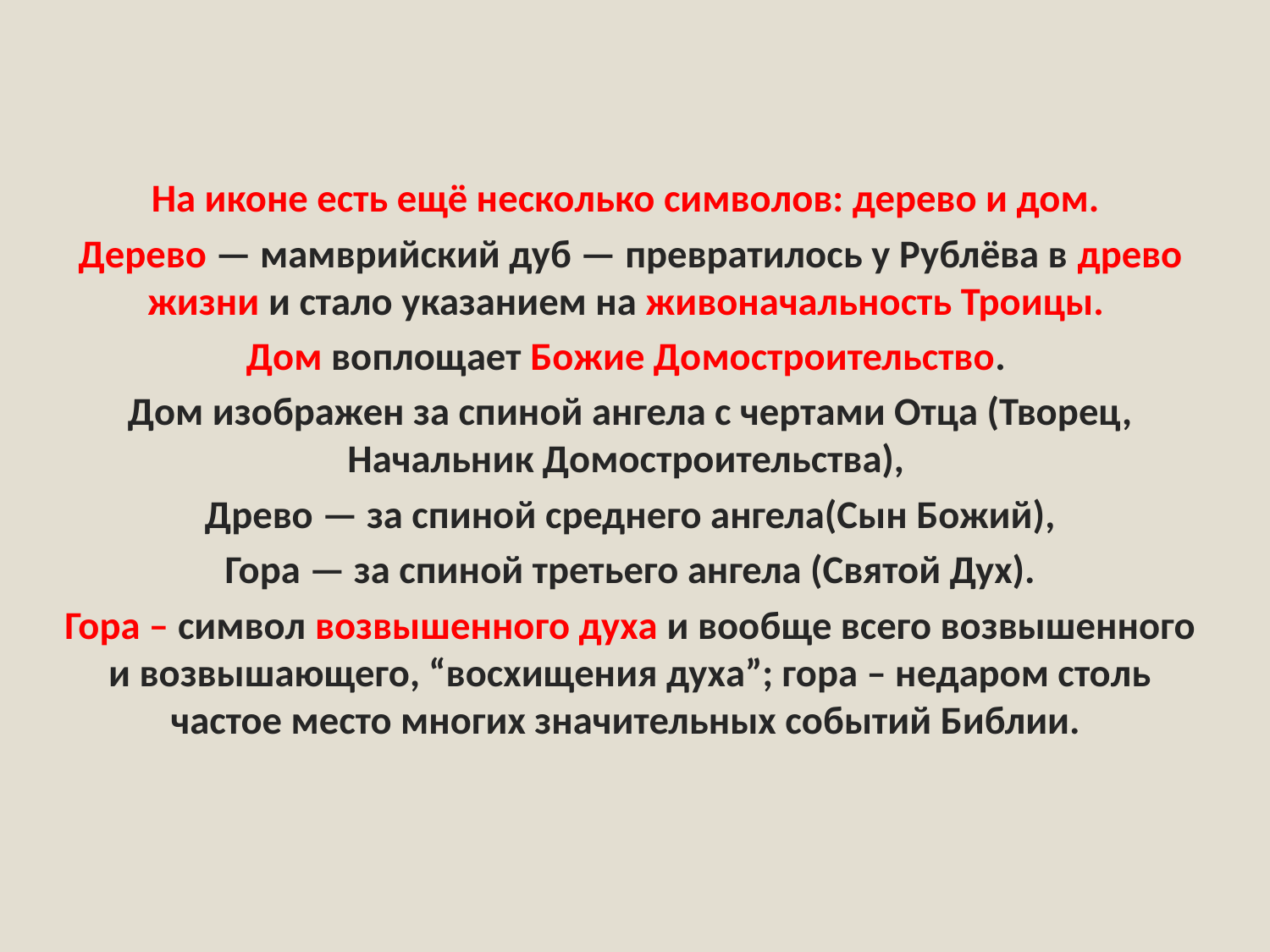

На иконе есть ещё несколько символов: дерево и дом.
Дерево — мамврийский дуб — превратилось у Рублёва в древо жизни и стало указанием на живоначальность Троицы.
Дом воплощает Божие Домостроительство.
Дом изображен за спиной ангела с чертами Отца (Творец, Начальник Домостроительства),
Древо — за спиной среднего ангела(Сын Божий),
Гора — за спиной третьего ангела (Святой Дух).
Гора – символ возвышенного духа и вообще всего возвышенного и возвышающего, “восхищения духа”; гора – недаром столь частое место многих значительных событий Библии.